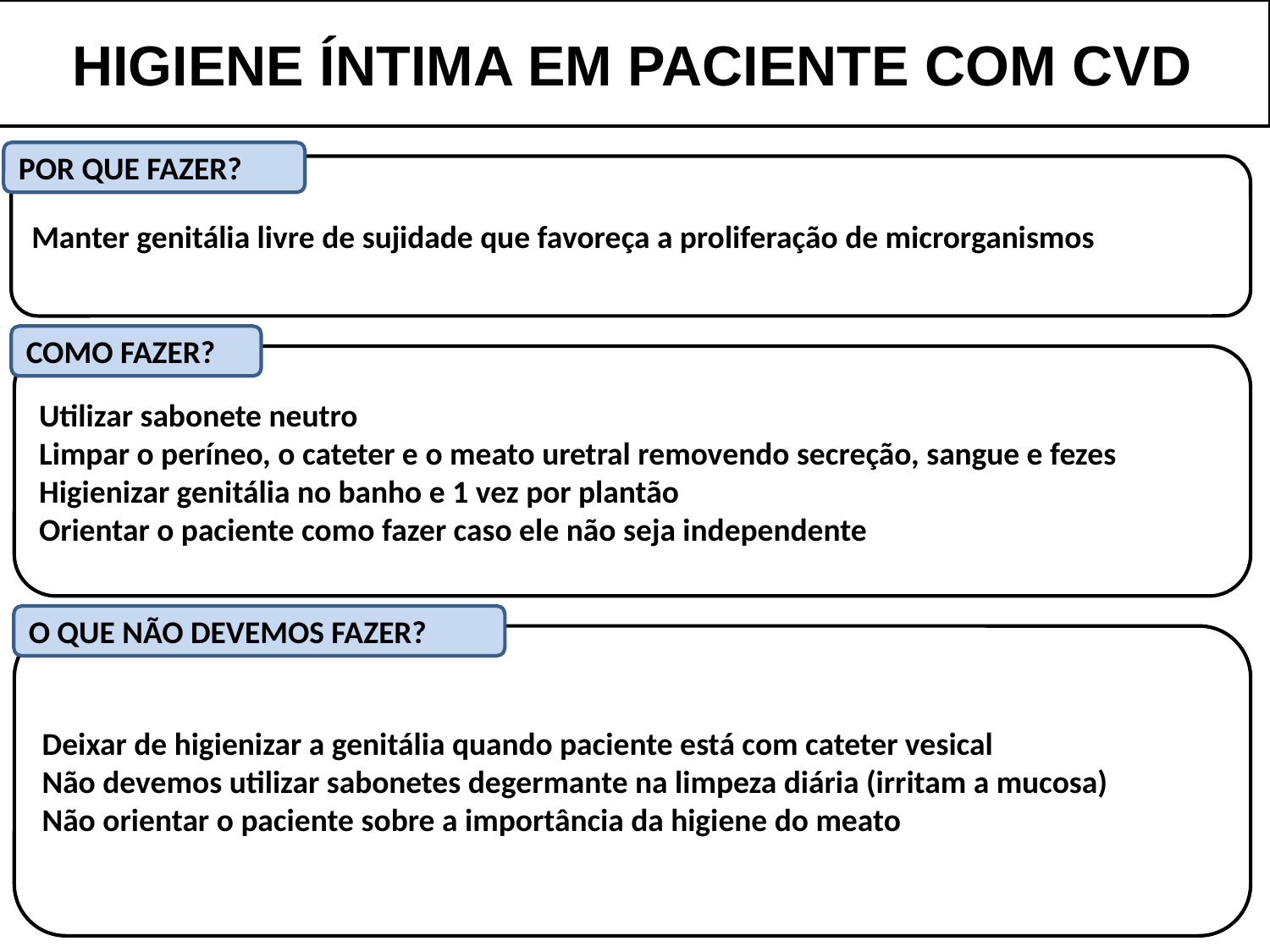

HIGIENE ÍNTIMA EM PACIENTE COM CVD
POR QUE FAZER?
Manter genitália livre de sujidade que favoreça a proliferação de microrganismos
COMO FAZER?
Utilizar sabonete neutro
Limpar o períneo, o cateter e o meato uretral removendo secreção, sangue e fezes
Higienizar genitália no banho e 1 vez por plantão
Orientar o paciente como fazer caso ele não seja independente
O QUE NÃO DEVEMOS FAZER?
Deixar de higienizar a genitália quando paciente está com cateter vesical
Não devemos utilizar sabonetes degermante na limpeza diária (irritam a mucosa)
Não orientar o paciente sobre a importância da higiene do meato